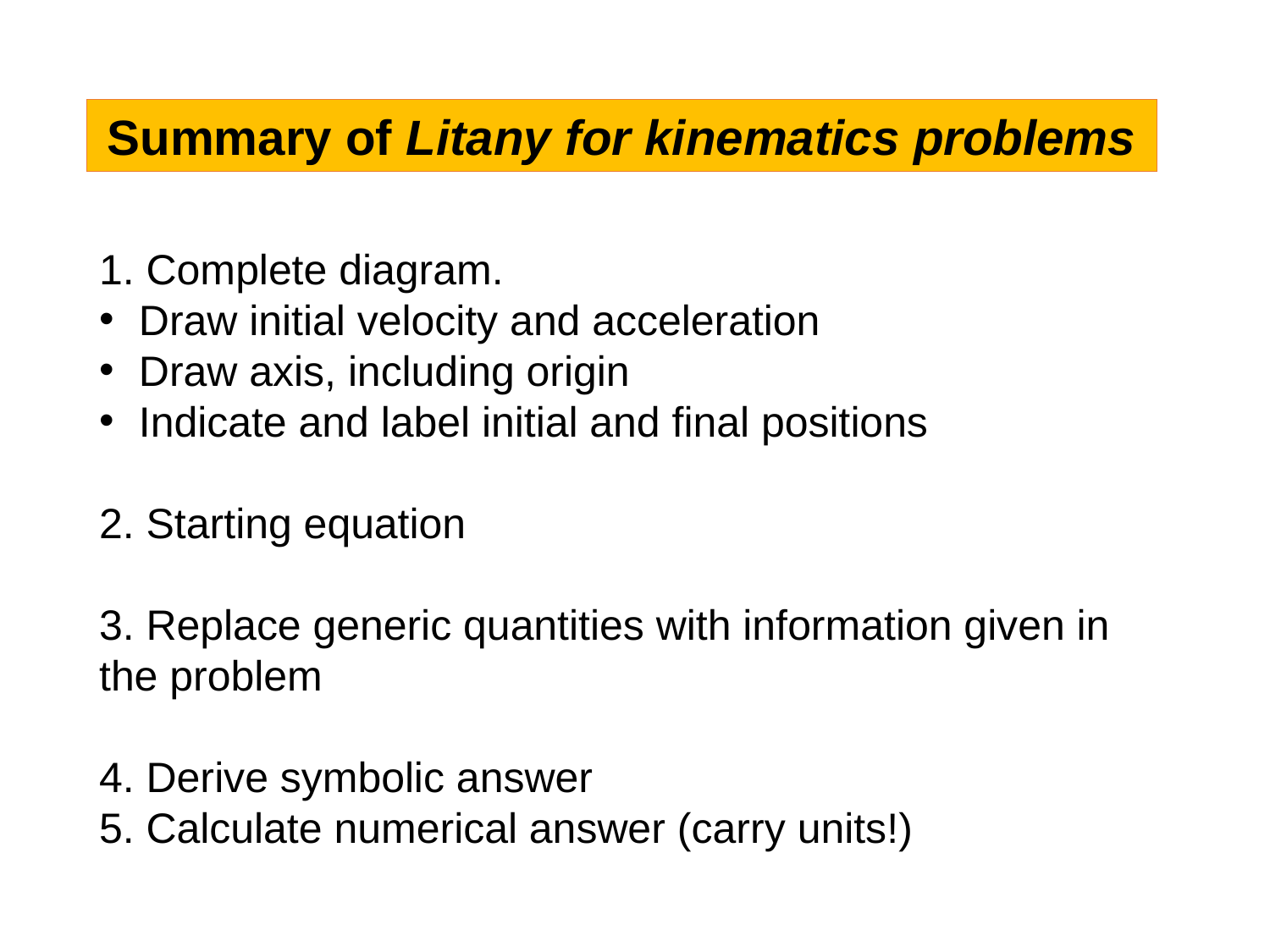

Summary of Litany for kinematics problems
1. Complete diagram.
Draw initial velocity and acceleration
Draw axis, including origin
Indicate and label initial and final positions

2. Starting equation

3. Replace generic quantities with information given in the problem

4. Derive symbolic answer
5. Calculate numerical answer (carry units!)